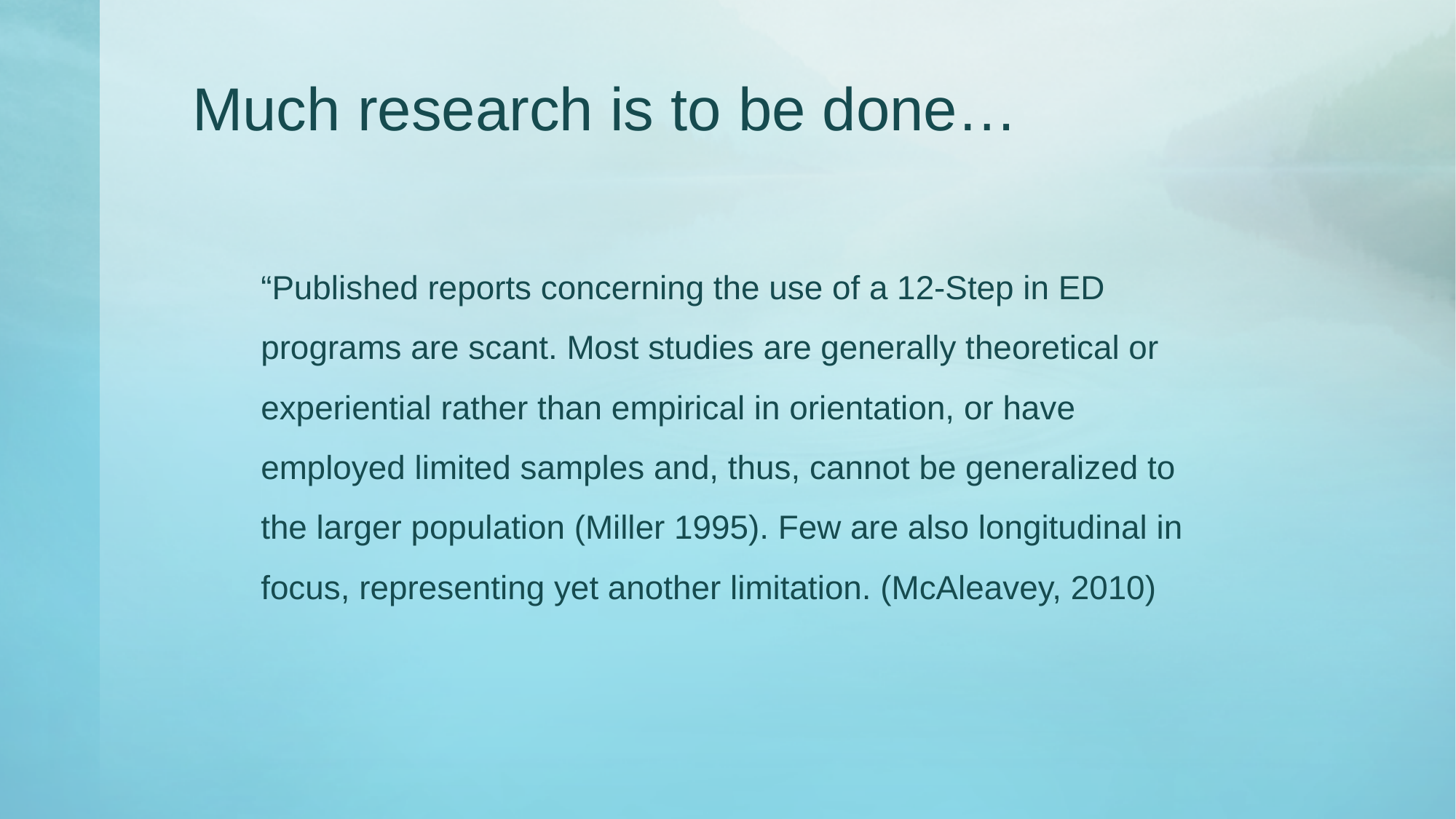

Much research is to be done…
#
“Published reports concerning the use of a 12-Step in ED programs are scant. Most studies are generally theoretical or experiential rather than empirical in orientation, or have employed limited samples and, thus, cannot be generalized to the larger population (Miller 1995). Few are also longitudinal in focus, representing yet another limitation. (McAleavey, 2010)